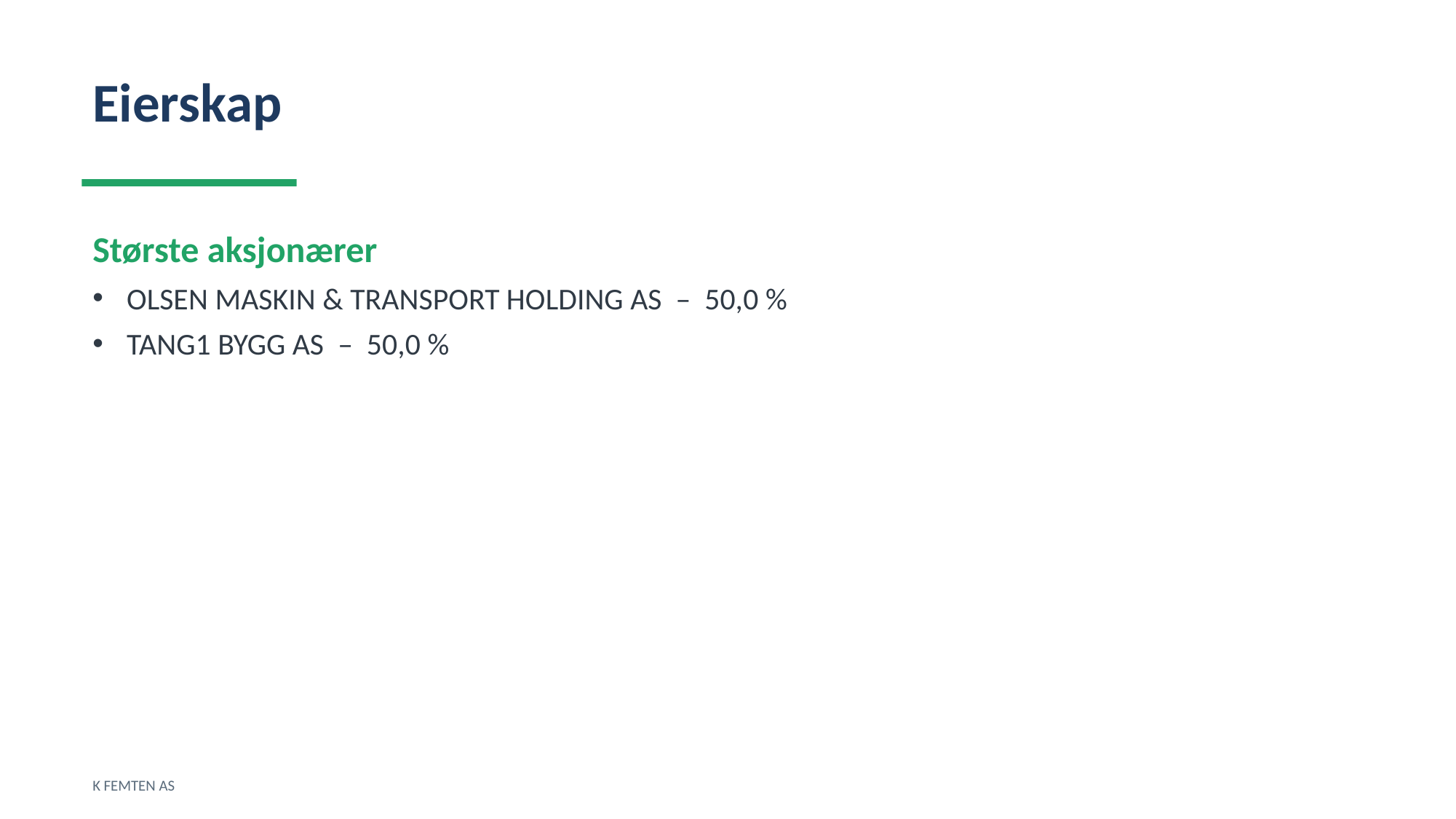

Eierskap

Største aksjonærer
OLSEN MASKIN & TRANSPORT HOLDING AS  –  50,0 %
TANG1 BYGG AS  –  50,0 %
K FEMTEN AS